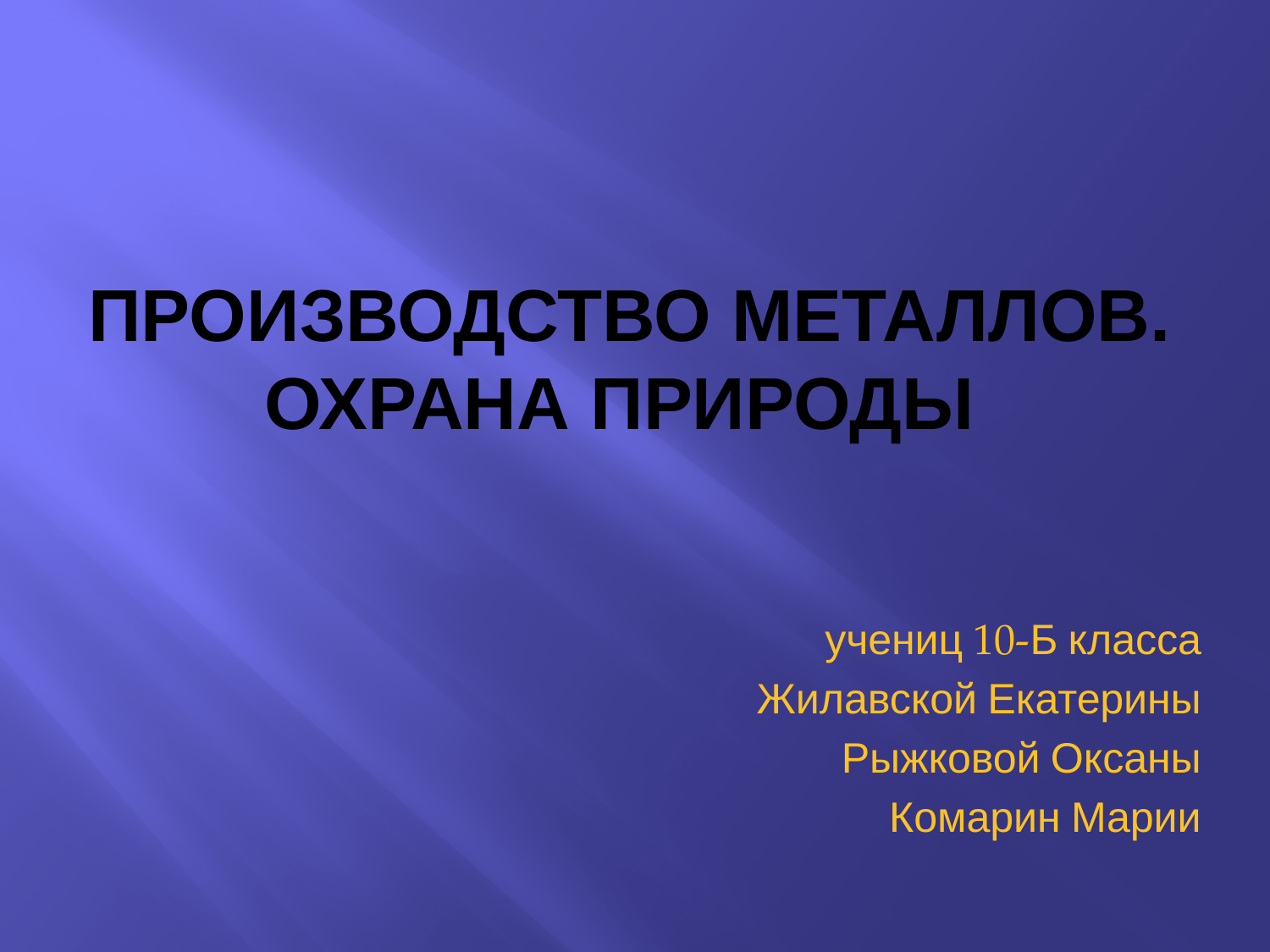

# Производство металлов. Охрана природы
учениц 10-Б класса
Жилавской Екатерины
Рыжковой Оксаны
Комарин Марии